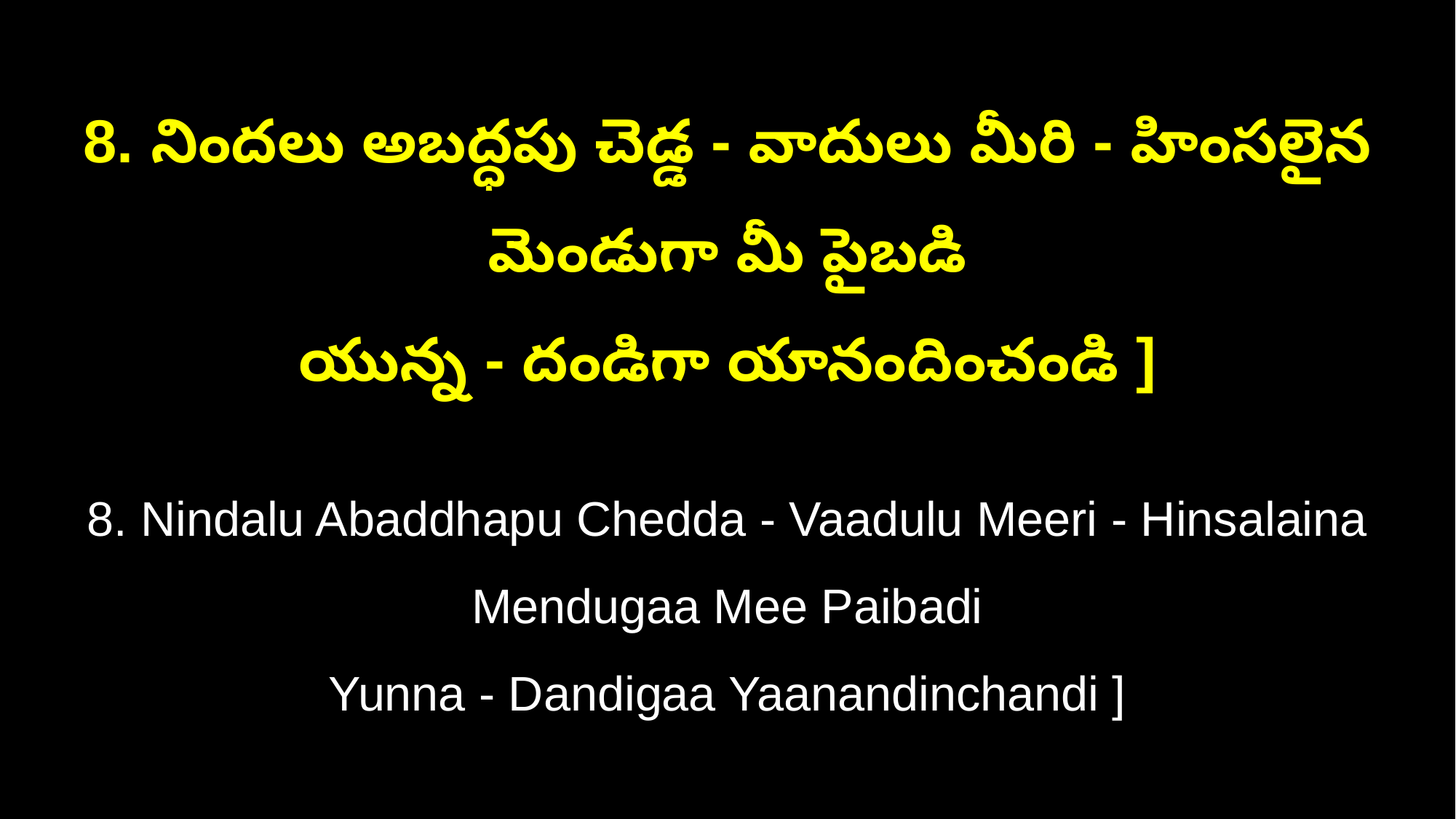

8. నిందలు అబద్ధపు చెడ్డ - వాదులు మీరి - హింసలైన మెండుగా మీ పైబడి
యున్న - దండిగా యానందించండి ]
8. Nindalu Abaddhapu Chedda - Vaadulu Meeri - Hinsalaina Mendugaa Mee Paibadi
Yunna - Dandigaa Yaanandinchandi ]